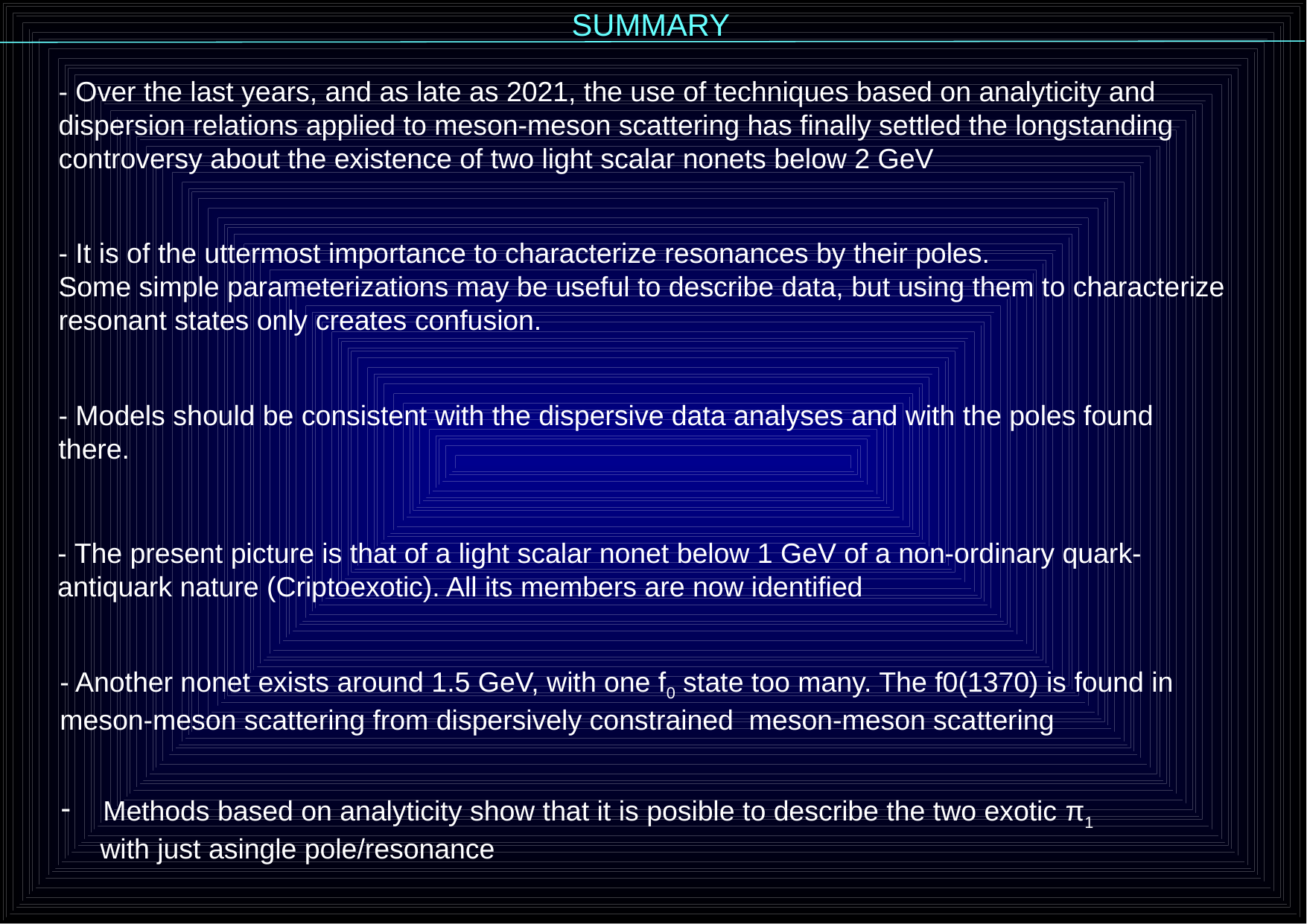

SUMMARY

- Over the last years, and as late as 2021, the use of techniques based on analyticity and dispersion relations applied to meson-meson scattering has finally settled the longstanding controversy about the existence of two light scalar nonets below 2 GeV
- It is of the uttermost importance to characterize resonances by their poles.
Some simple parameterizations may be useful to describe data, but using them to characterize resonant states only creates confusion.
- Models should be consistent with the dispersive data analyses and with the poles found there.
- The present picture is that of a light scalar nonet below 1 GeV of a non-ordinary quark-antiquark nature (Criptoexotic). All its members are now identified
- Another nonet exists around 1.5 GeV, with one f0 state too many. The f0(1370) is found in meson-meson scattering from dispersively constrained  meson-meson scattering
Methods based on analyticity show that it is posible to describe the two exotic π1
     with just asingle pole/resonance